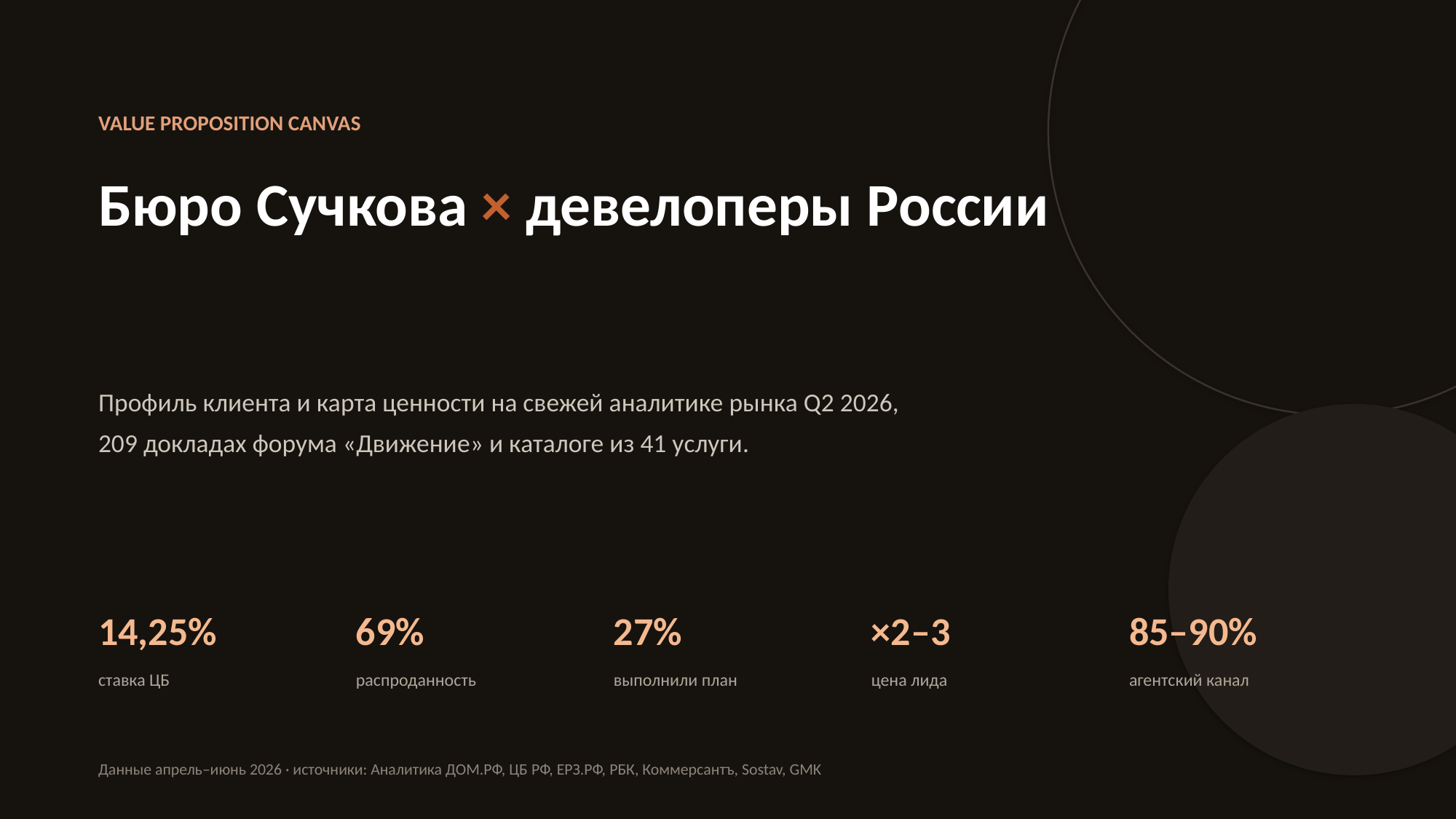

VALUE PROPOSITION CANVAS
Бюро Сучкова × девелоперы России
Профиль клиента и карта ценности на свежей аналитике рынка Q2 2026,
209 докладах форума «Движение» и каталоге из 41 услуги.

14,25%
69%
27%
×2–3
85–90%
ставка ЦБ
распроданность
выполнили план
цена лида
агентский канал
Данные апрель–июнь 2026 · источники: Аналитика ДОМ.РФ, ЦБ РФ, ЕРЗ.РФ, РБК, Коммерсантъ, Sostav, GMK